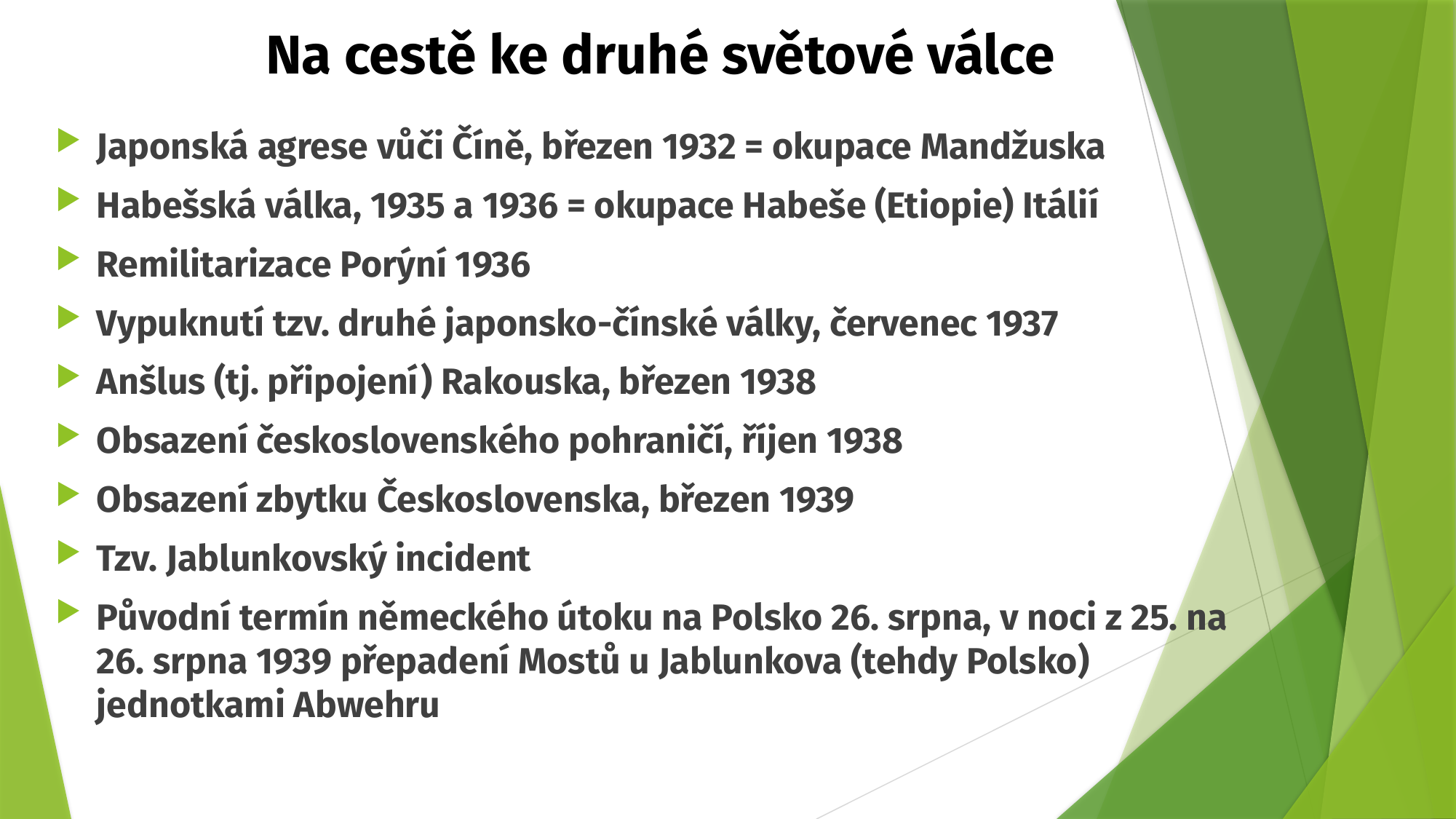

# Na cestě ke druhé světové válce
Japonská agrese vůči Číně, březen 1932 = okupace Mandžuska
Habešská válka, 1935 a 1936 = okupace Habeše (Etiopie) Itálií
Remilitarizace Porýní 1936
Vypuknutí tzv. druhé japonsko-čínské války, červenec 1937
Anšlus (tj. připojení) Rakouska, březen 1938
Obsazení československého pohraničí, říjen 1938
Obsazení zbytku Československa, březen 1939
Tzv. Jablunkovský incident
Původní termín německého útoku na Polsko 26. srpna, v noci z 25. na 26. srpna 1939 přepadení Mostů u Jablunkova (tehdy Polsko) jednotkami Abwehru